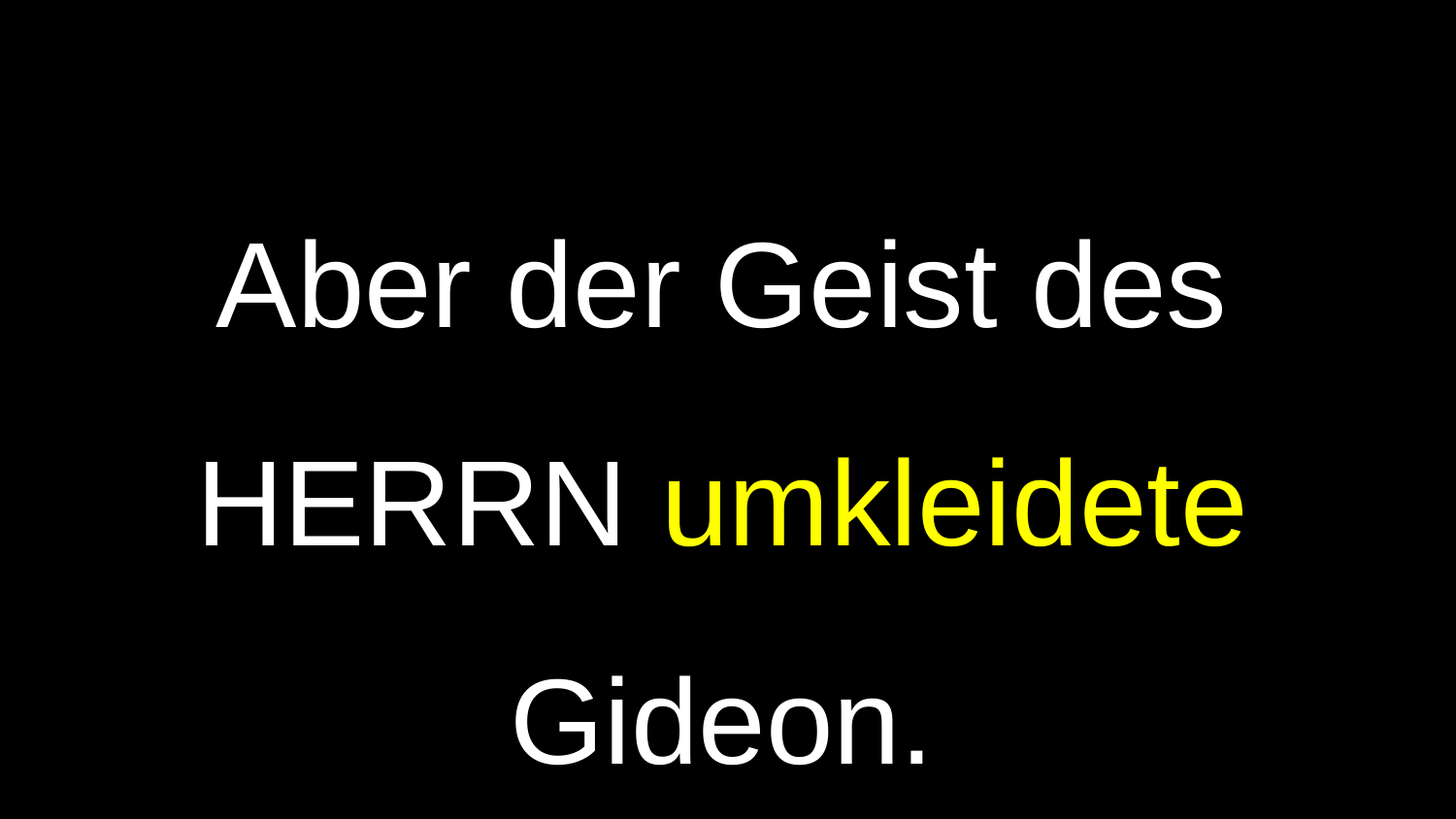

Aber der Geist des HERRN umkleidete Gideon.
Richter 6,34